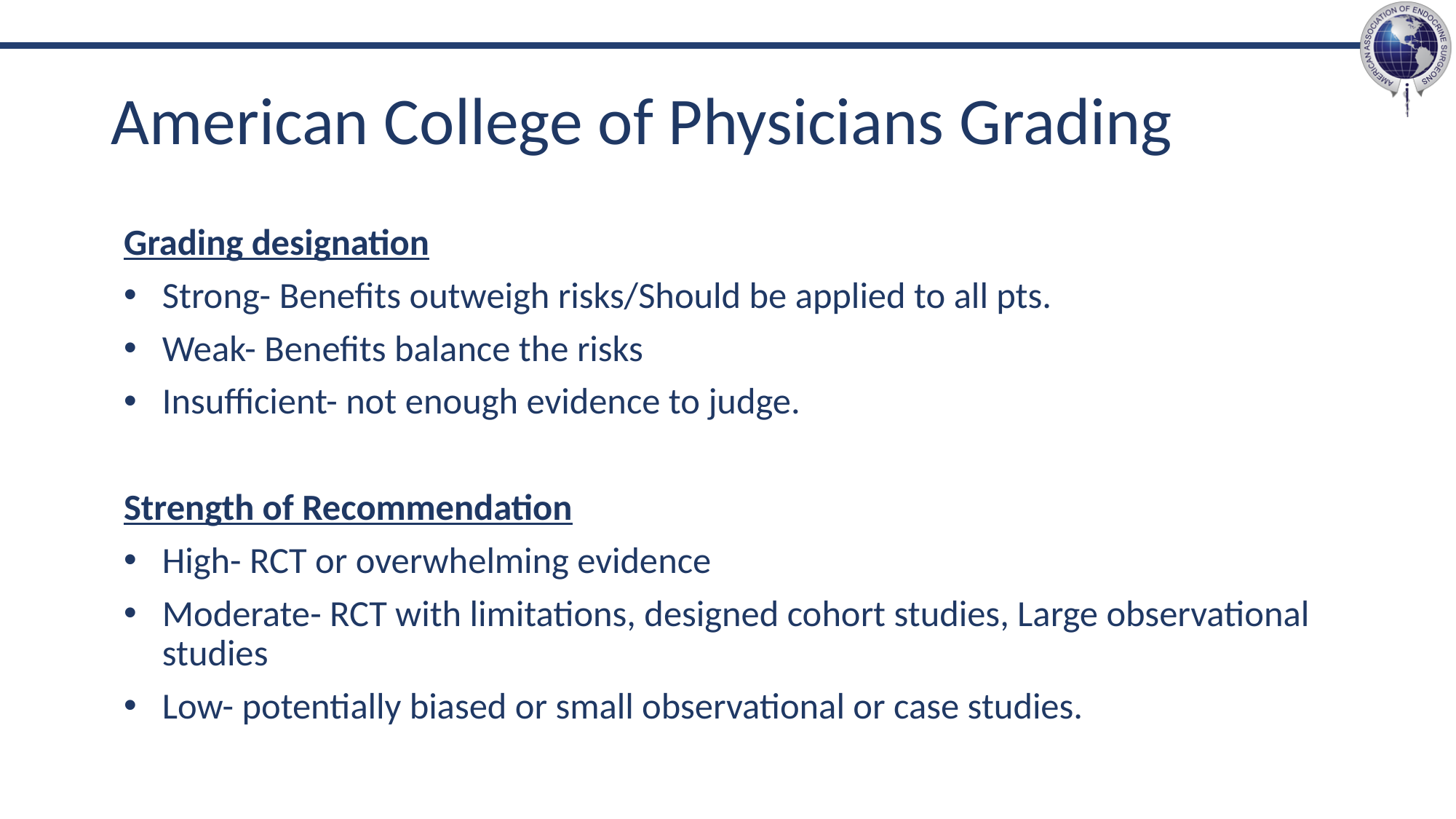

# American College of Physicians Grading
Grading designation
Strong- Benefits outweigh risks/Should be applied to all pts.
Weak- Benefits balance the risks
Insufficient- not enough evidence to judge.

Strength of Recommendation
High- RCT or overwhelming evidence
Moderate- RCT with limitations, designed cohort studies, Large observational studies
Low- potentially biased or small observational or case studies.